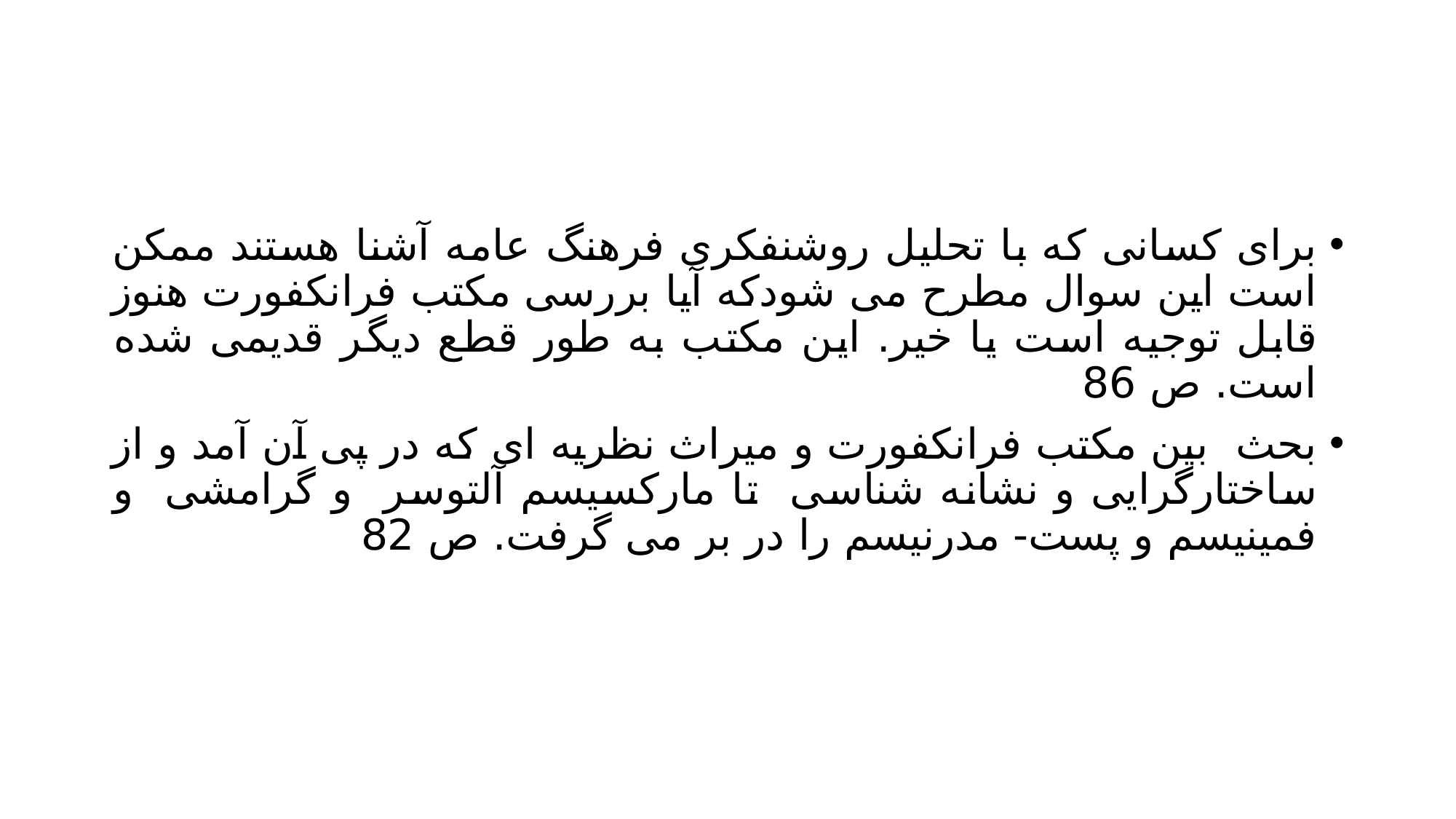

#
برای کسانی که با تحلیل روشنفکری فرهنگ عامه آشنا هستند ممکن است این سوال مطرح می شودکه آیا بررسی مکتب فرانکفورت هنوز قابل توجیه است یا خیر. این مکتب به طور قطع دیگر قدیمی شده است. ص 86
بحث  بین مکتب فرانکفورت و میراث نظریه ای که در پی آن آمد و از ساختارگرایی و نشانه شناسی  تا مارکسیسم آلتوسر  و گرامشی  و فمینیسم و پست- مدرنیسم را در بر می گرفت. ص 82